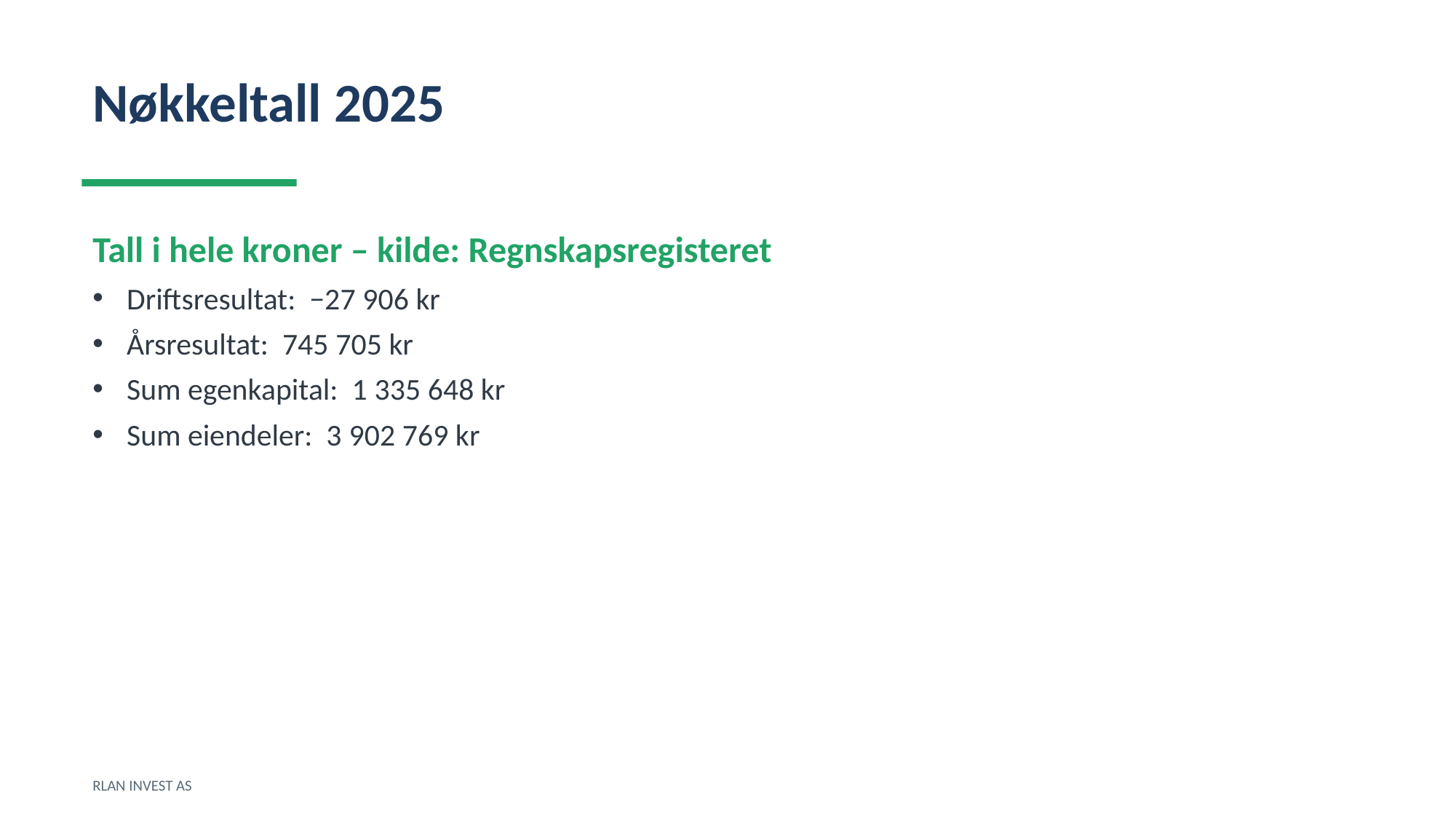

Nøkkeltall 2025

Tall i hele kroner – kilde: Regnskapsregisteret
Driftsresultat:  −27 906 kr
Årsresultat:  745 705 kr
Sum egenkapital:  1 335 648 kr
Sum eiendeler:  3 902 769 kr
RLAN INVEST AS